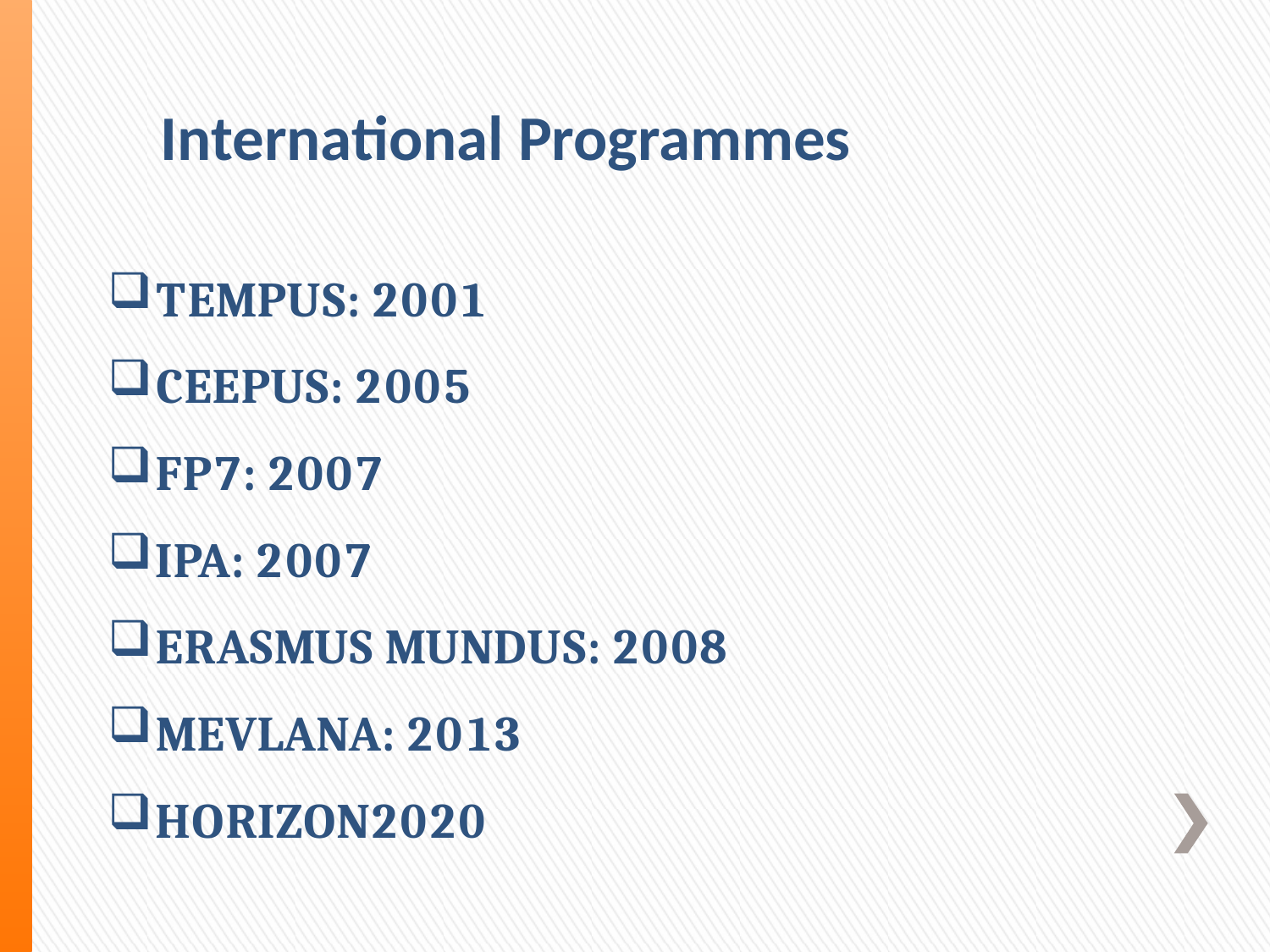

# International Programmes
TEMPUS: 2001
CEEPUS: 2005
FP7: 2007
IPA: 2007
ERASMUS MUNDUS: 2008
MEVLANA: 2013
HORIZON2020